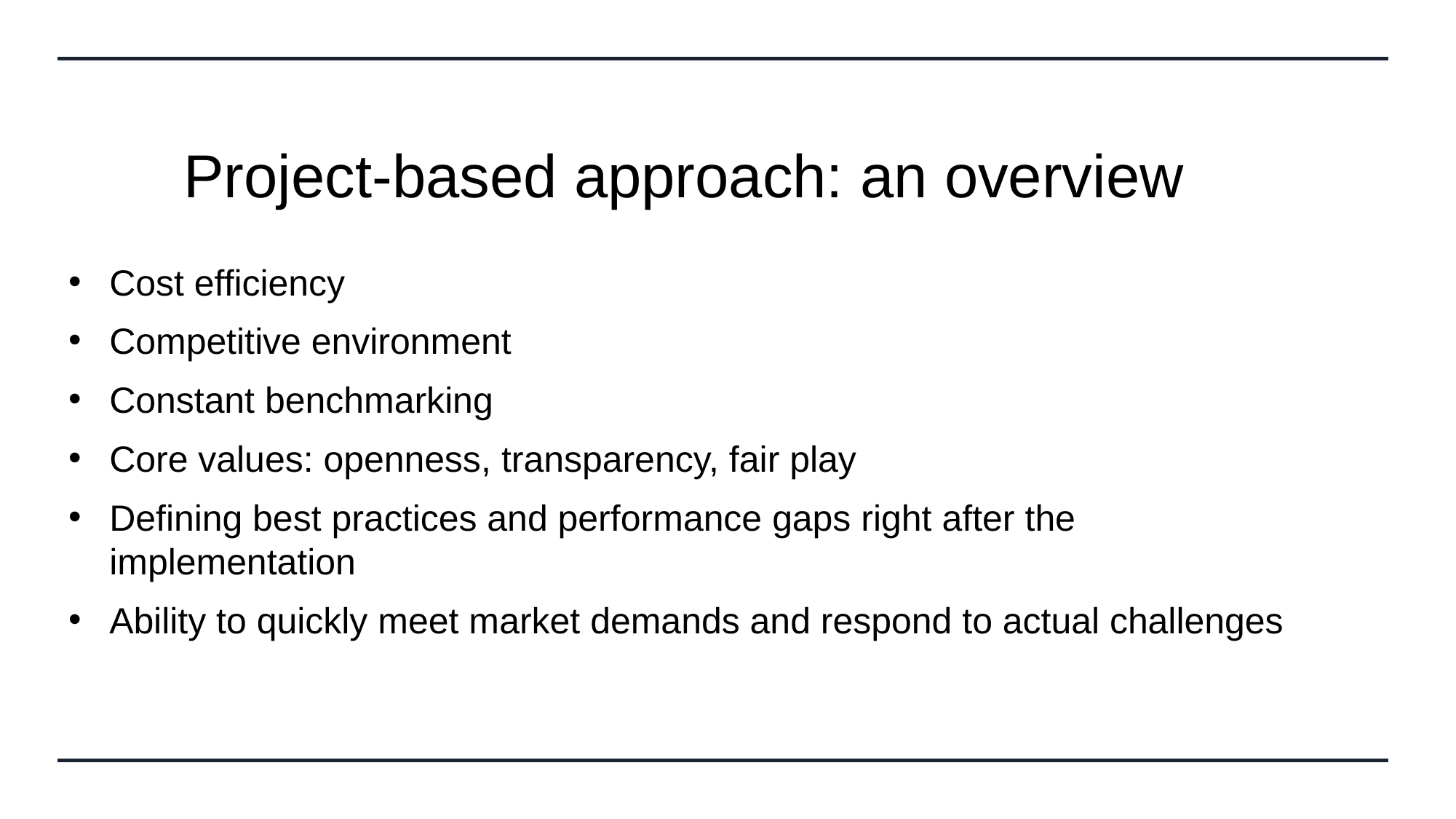

# Project-based approach: an overview
Cost efficiency
Competitive environment
Constant benchmarking
Core values: openness, transparency, fair play
Defining best practices and performance gaps right after the implementation
Ability to quickly meet market demands and respond to actual challenges